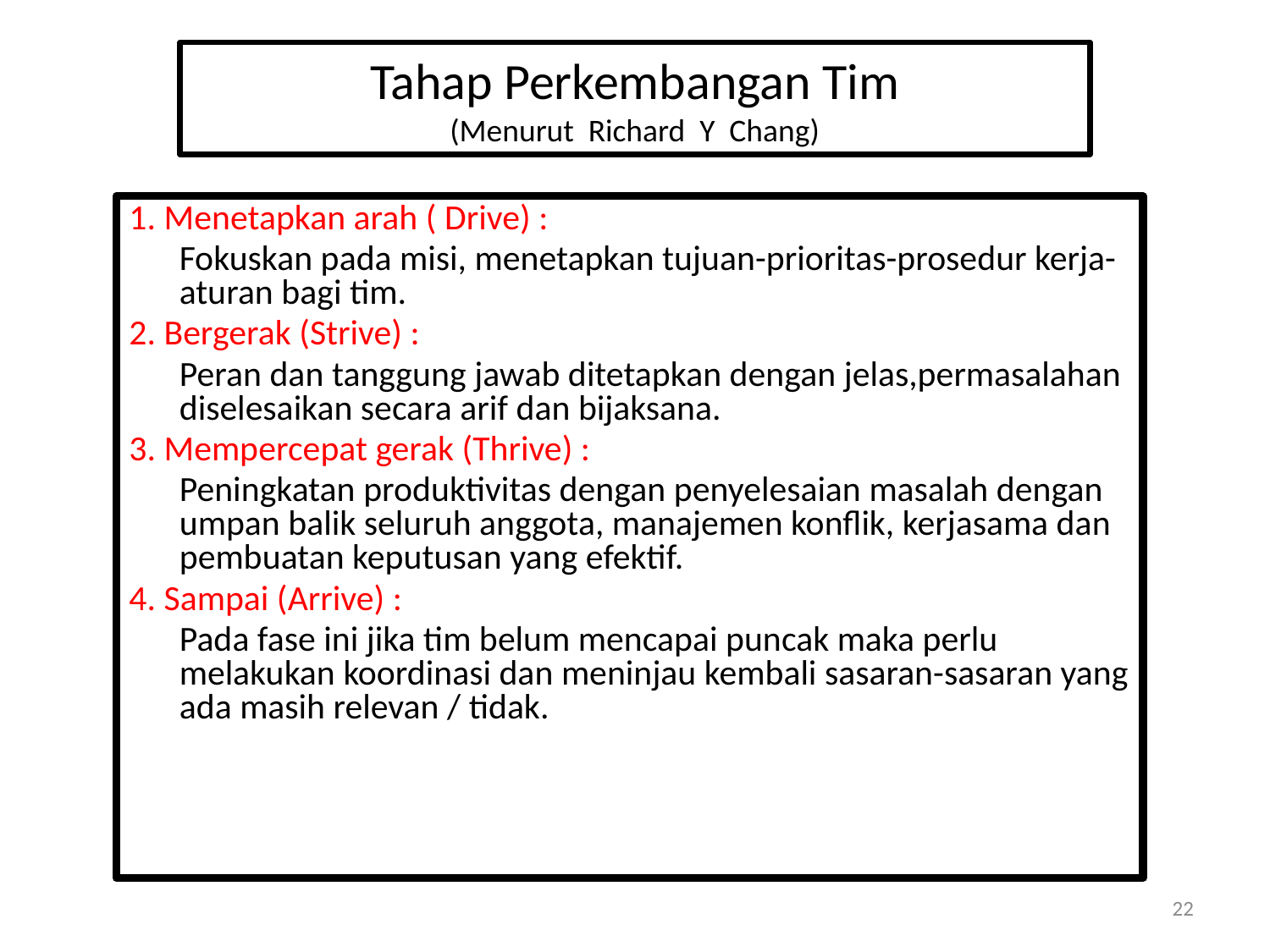

# Tahap Perkembangan Tim (Menurut  Richard  Y  Chang)
1. Menetapkan arah ( Drive) :
Fokuskan pada misi, menetapkan tujuan-prioritas-prosedur kerja-aturan bagi tim.
2. Bergerak (Strive) :
Peran dan tanggung jawab ditetapkan dengan jelas,permasalahan diselesaikan secara arif dan bijaksana.
3. Mempercepat gerak (Thrive) :
Peningkatan produktivitas dengan penyelesaian masalah dengan umpan balik seluruh anggota, manajemen konflik, kerjasama dan pembuatan keputusan yang efektif.
4. Sampai (Arrive) :
Pada fase ini jika tim belum mencapai puncak maka perlu melakukan koordinasi dan meninjau kembali sasaran-sasaran yang ada masih relevan / tidak.
22